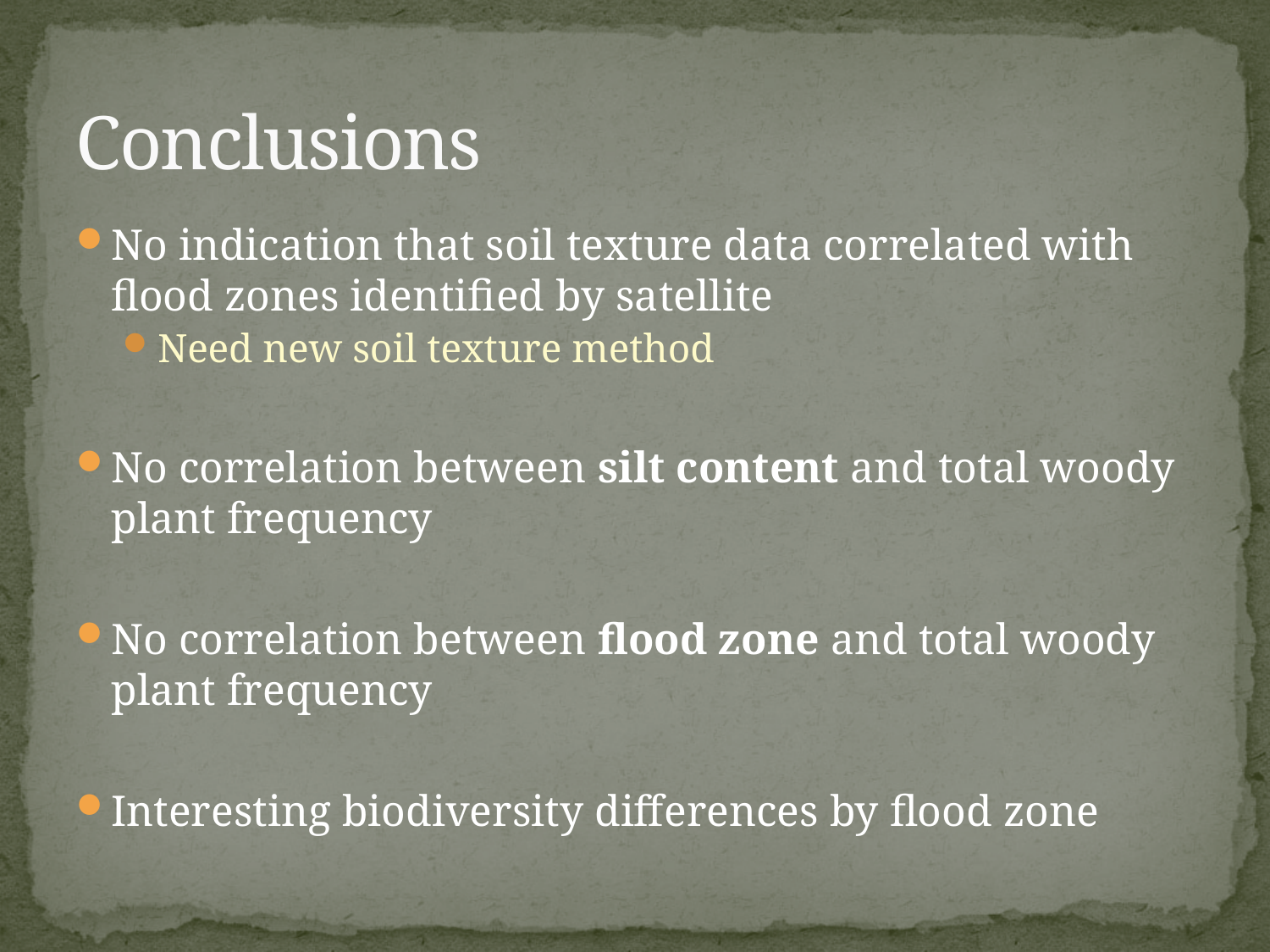

# Conclusions
No indication that soil texture data correlated with flood zones identified by satellite
Need new soil texture method

No correlation between silt content and total woody plant frequency

No correlation between flood zone and total woody plant frequency

Interesting biodiversity differences by flood zone